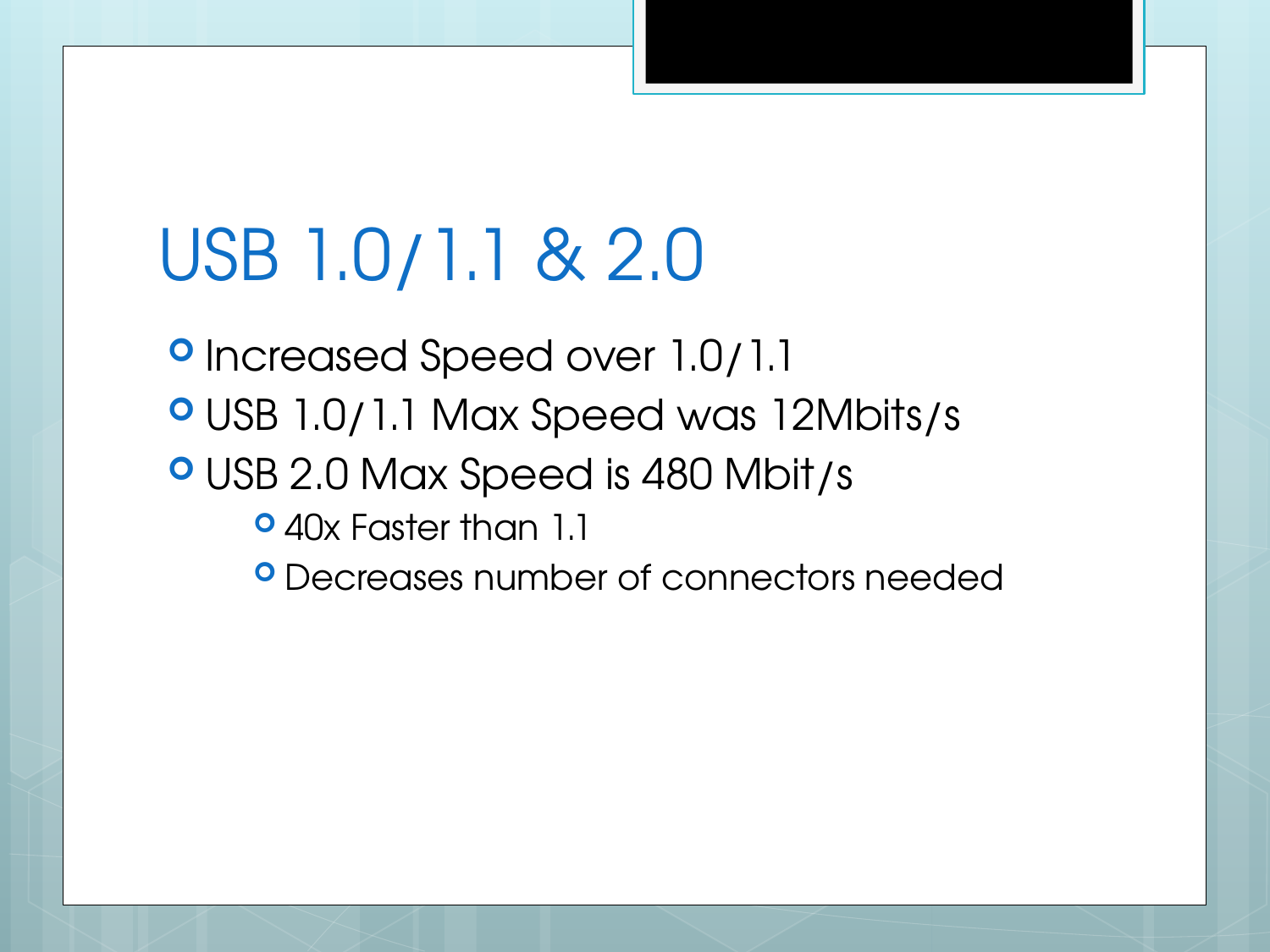

# USB 1.0/1.1 & 2.0
Increased Speed over 1.0/1.1
USB 1.0/1.1 Max Speed was 12Mbits/s
USB 2.0 Max Speed is 480 Mbit/s
40x Faster than 1.1
Decreases number of connectors needed